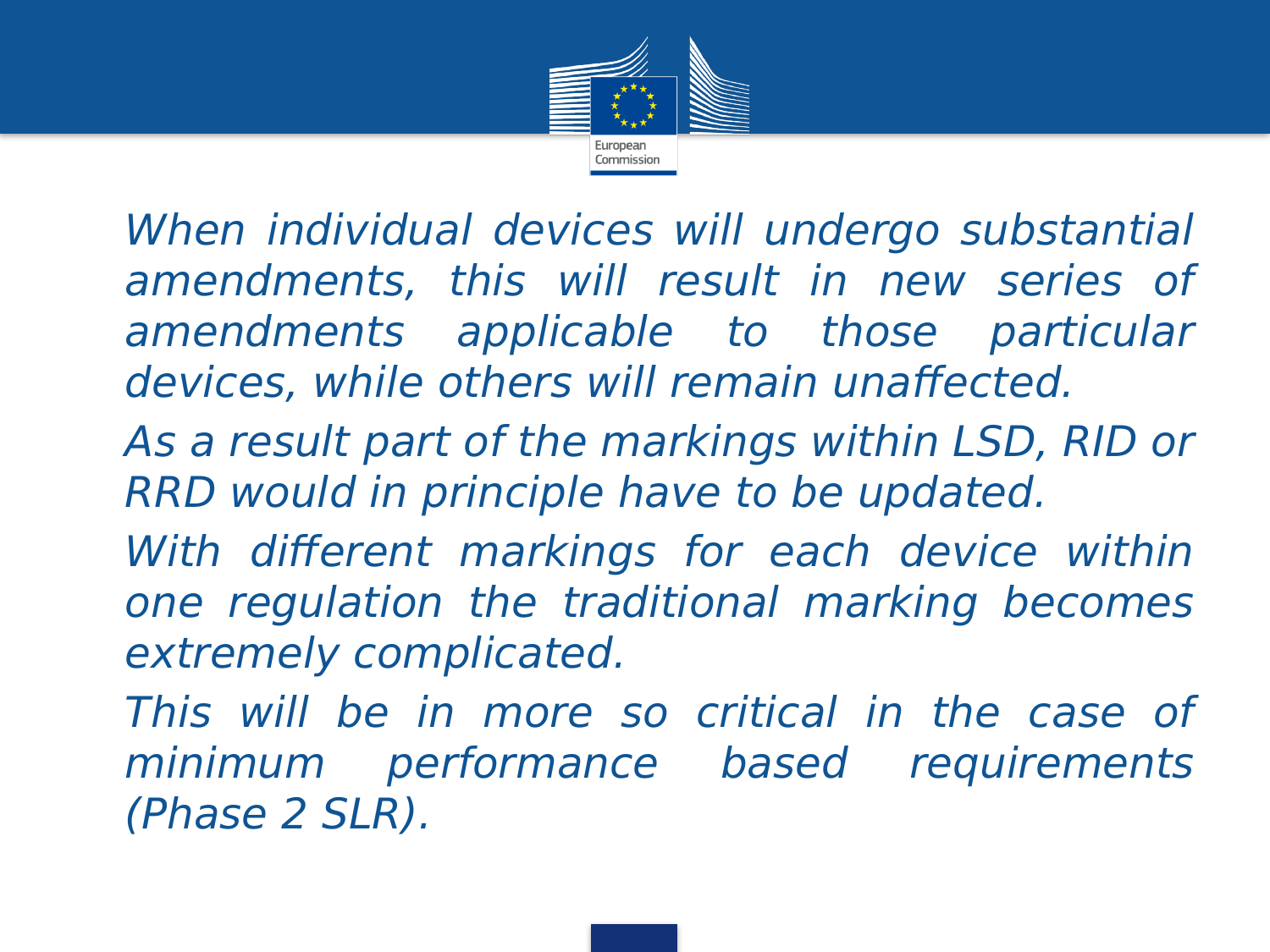

When individual devices will undergo substantial amendments, this will result in new series of amendments applicable to those particular devices, while others will remain unaffected.
As a result part of the markings within LSD, RID or RRD would in principle have to be updated.
With different markings for each device within one regulation the traditional marking becomes extremely complicated.
This will be in more so critical in the case of minimum performance based requirements (Phase 2 SLR).